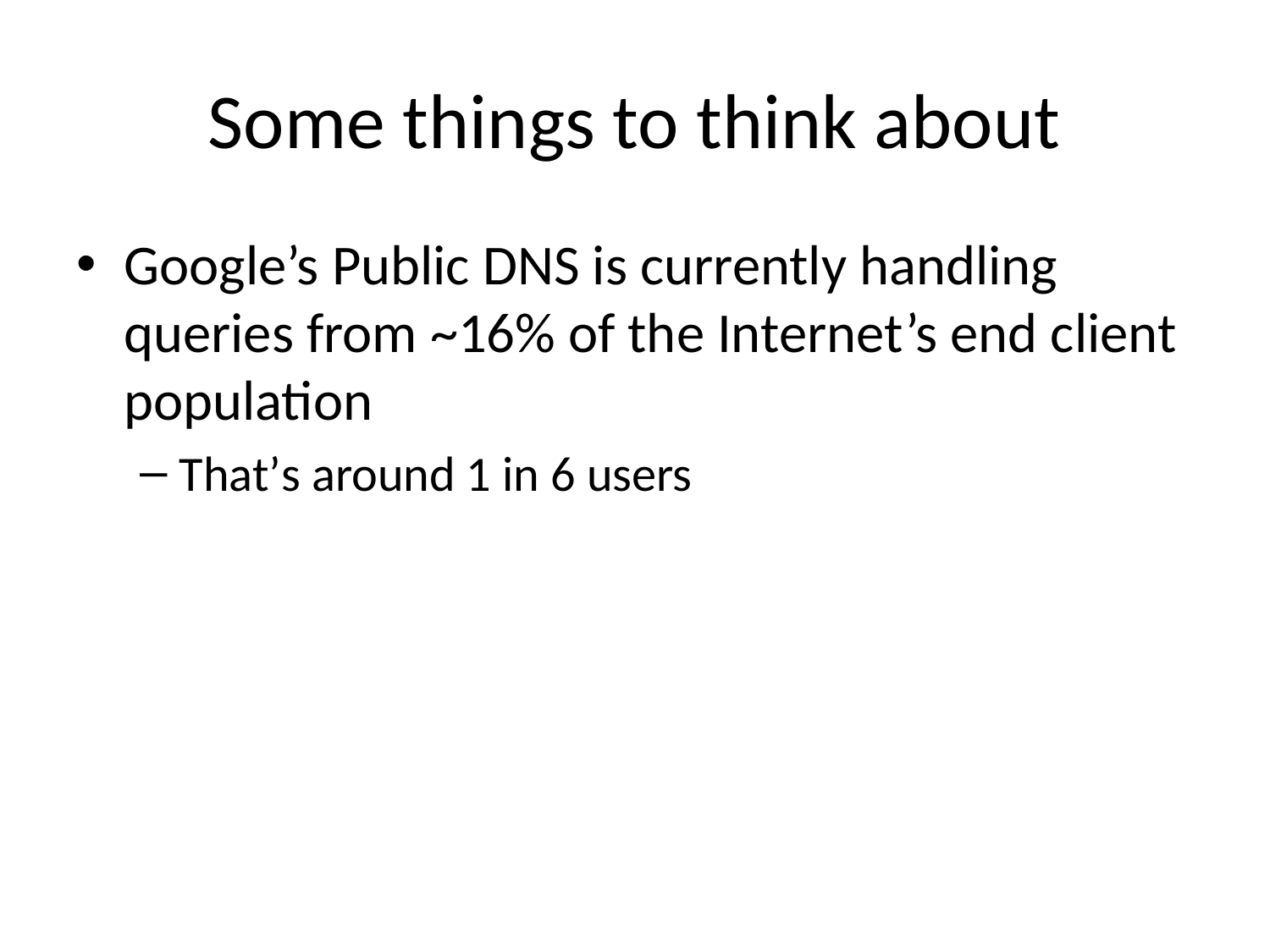

# Some things to think about
Google’s Public DNS is currently handling queries from ~16% of the Internet’s end client population
That’s around 1 in 6 users